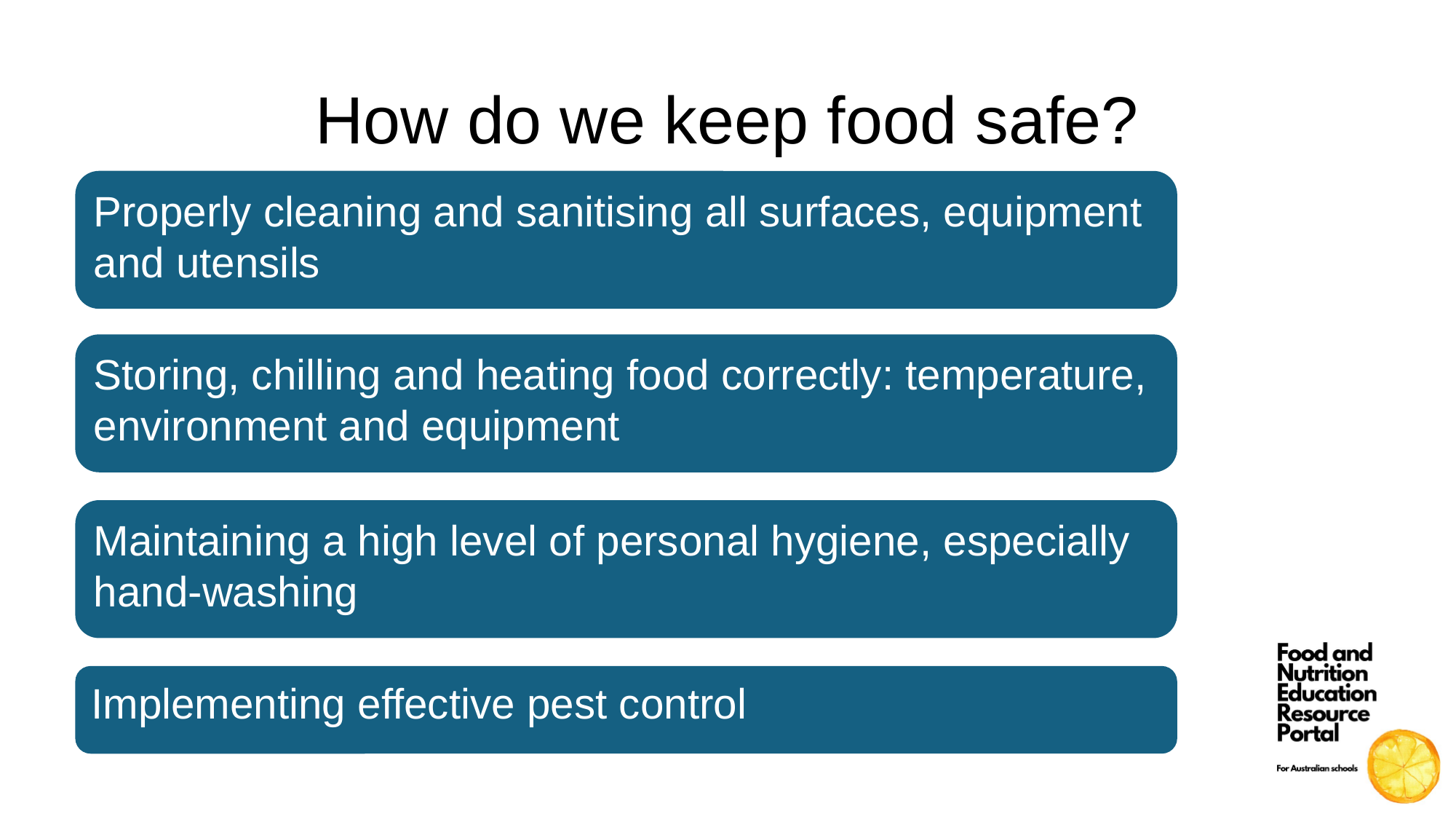

How do we keep food safe?
Properly cleaning and sanitising all surfaces, equipment and utensils

Storing, chilling and heating food correctly: temperature, environment and equipment

Maintaining a high level of personal hygiene, especially hand-washing

Implementing effective pest control